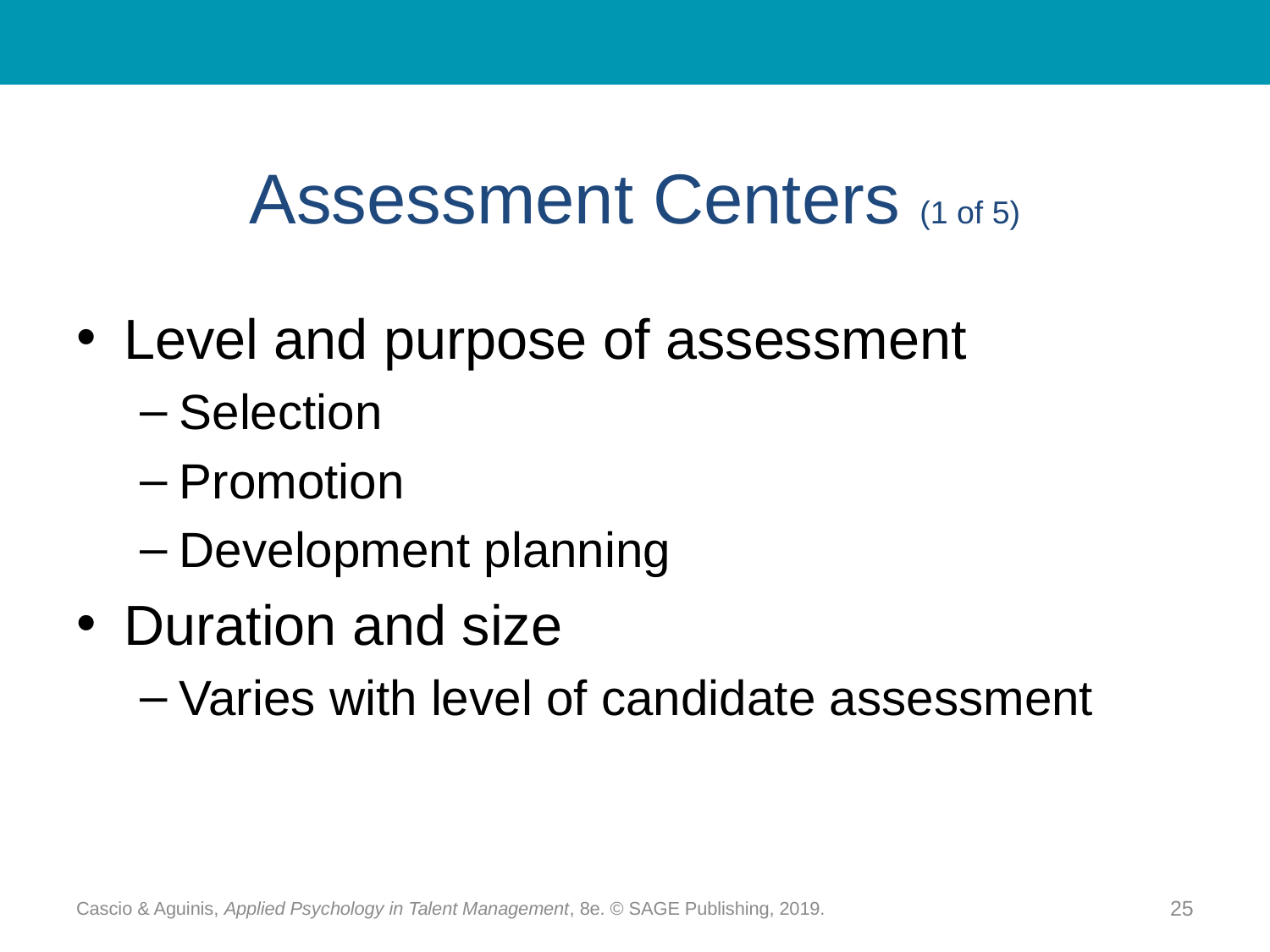

# Assessment Centers (1 of 5)
Level and purpose of assessment
Selection
Promotion
Development planning
Duration and size
Varies with level of candidate assessment

Cascio & Aguinis, Applied Psychology in Talent Management, 8e. © SAGE Publishing, 2019.
25